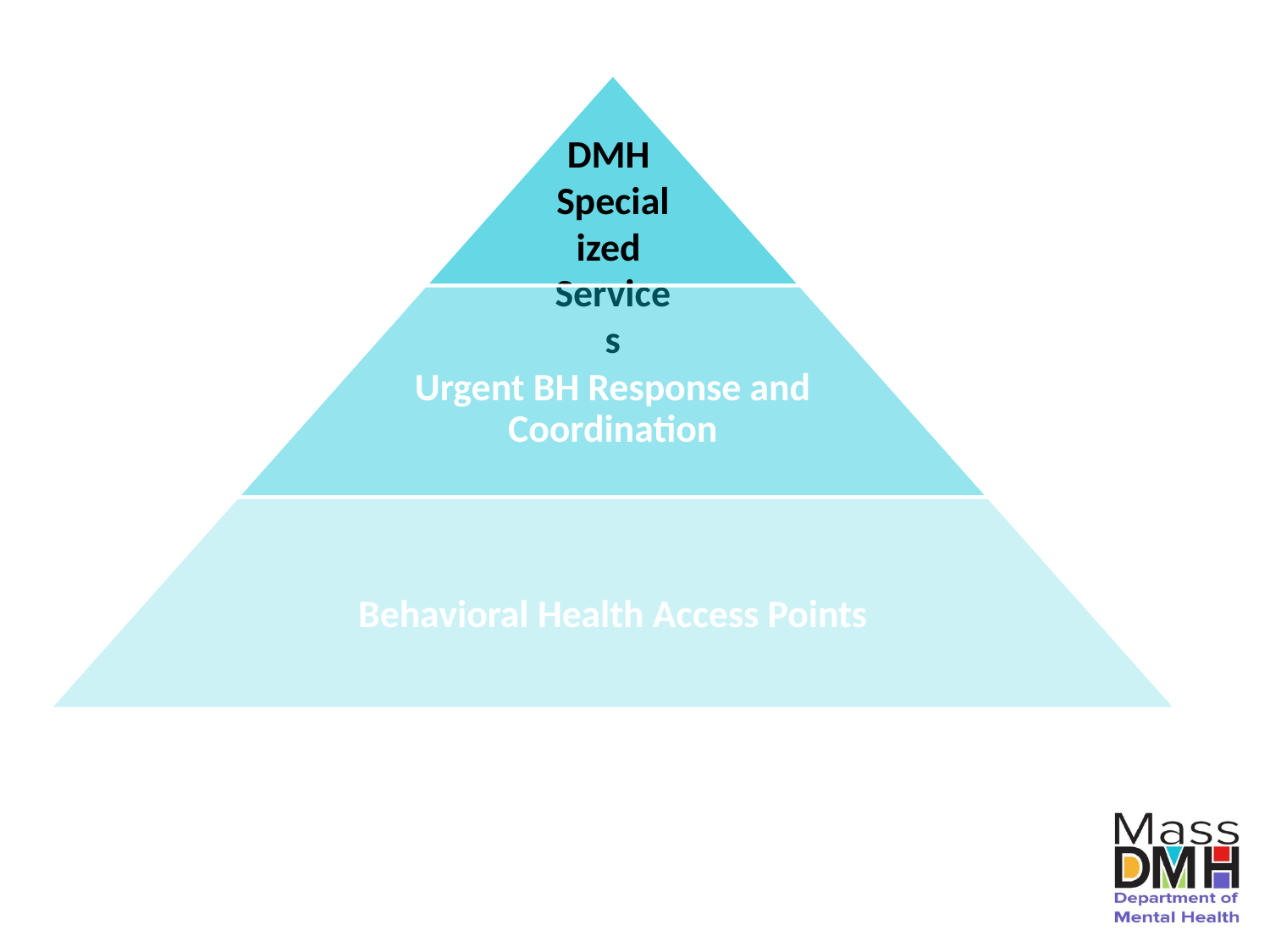

DMH
Specialized
Services
Urgent BH Response and Coordination
Behavioral Health Access Points